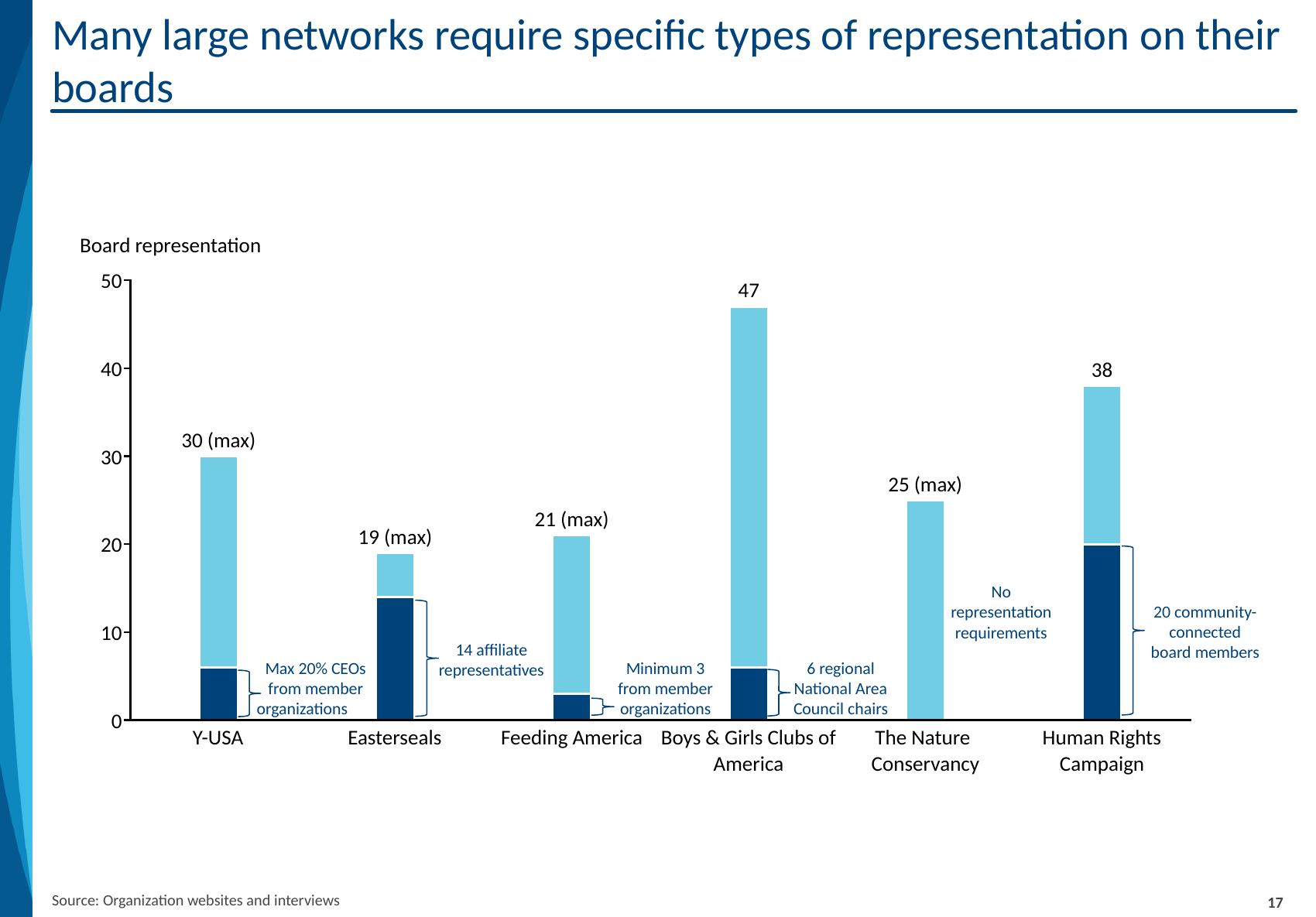

# Many large networks require specific types of representation on their boards

No representation requirements
20 community-connected board members

14 affiliate representatives
Max 20% CEOs from member organizations
Minimum 3 from member organizations
6 regional National Area Council chairs

Source: Organization websites and interviews